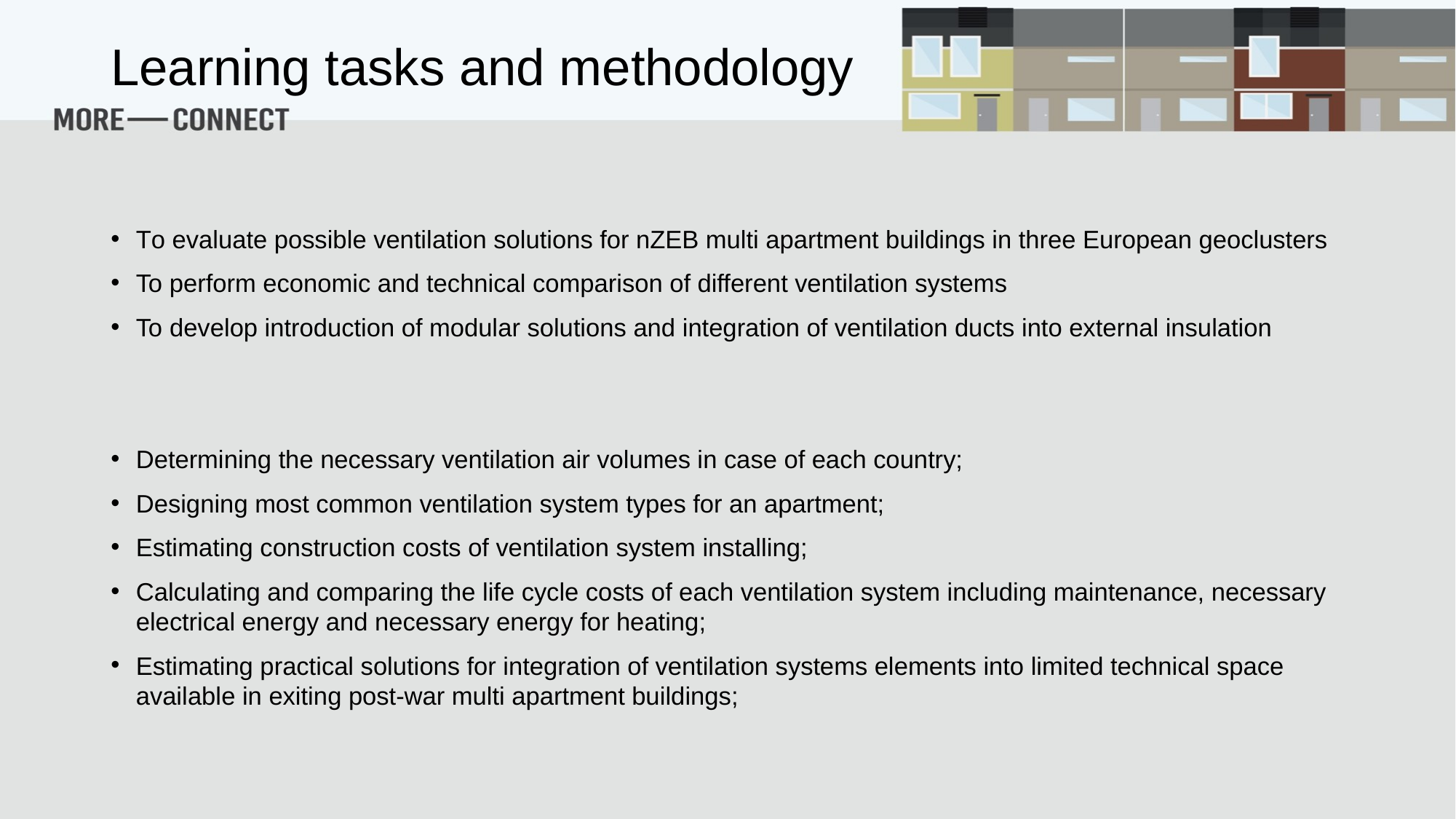

# Learning tasks and methodology
To evaluate possible ventilation solutions for nZEB multi apartment buildings in three European geoclusters
To perform economic and technical comparison of different ventilation systems
To develop introduction of modular solutions and integration of ventilation ducts into external insulation

Determining the necessary ventilation air volumes in case of each country;
Designing most common ventilation system types for an apartment;
Estimating construction costs of ventilation system installing;
Calculating and comparing the life cycle costs of each ventilation system including maintenance, necessary electrical energy and necessary energy for heating;
Estimating practical solutions for integration of ventilation systems elements into limited technical space available in exiting post-war multi apartment buildings;